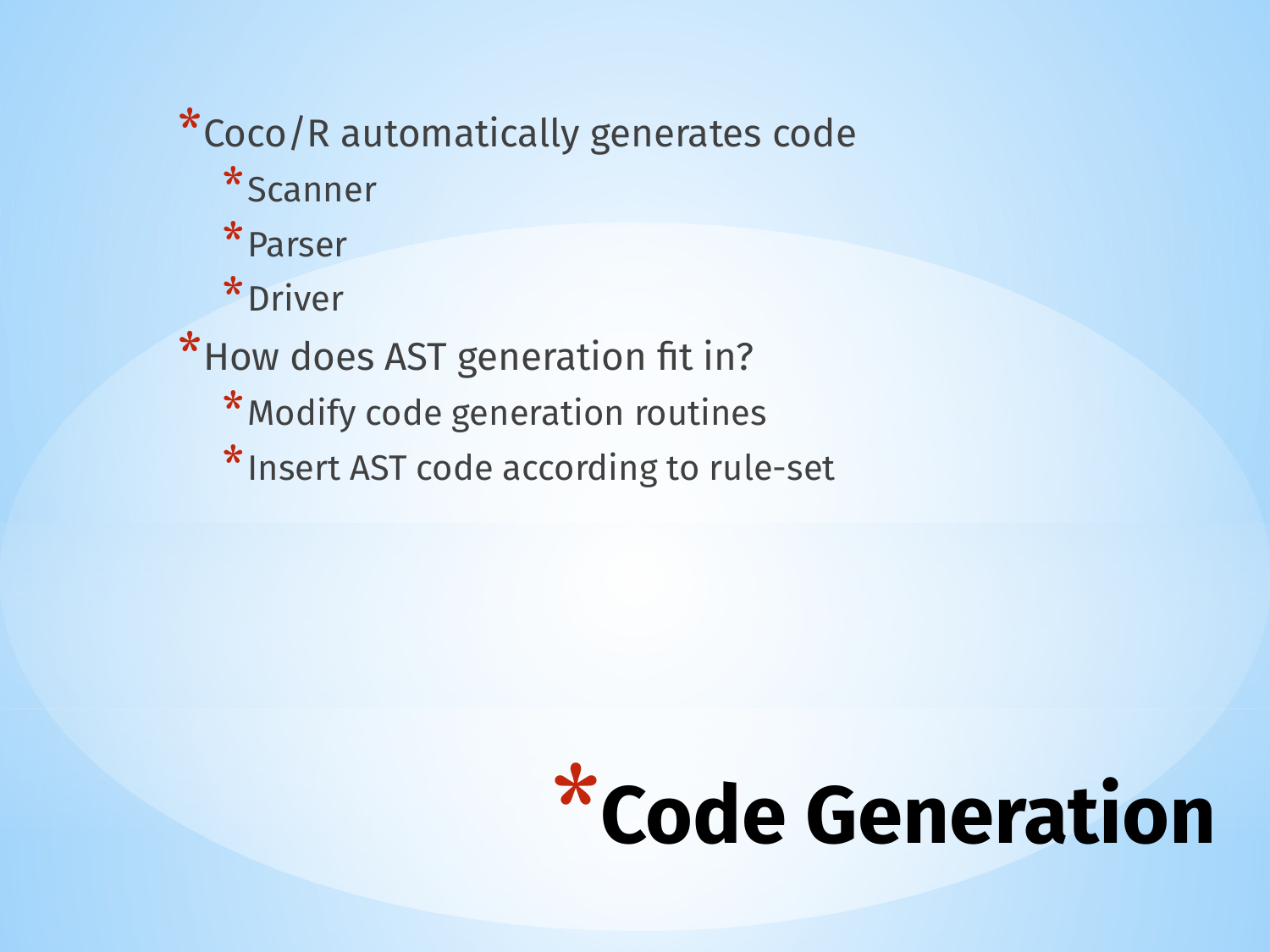

Coco/R automatically generates code
Scanner
Parser
Driver
How does AST generation fit in?
Modify code generation routines
Insert AST code according to rule-set
# Code Generation